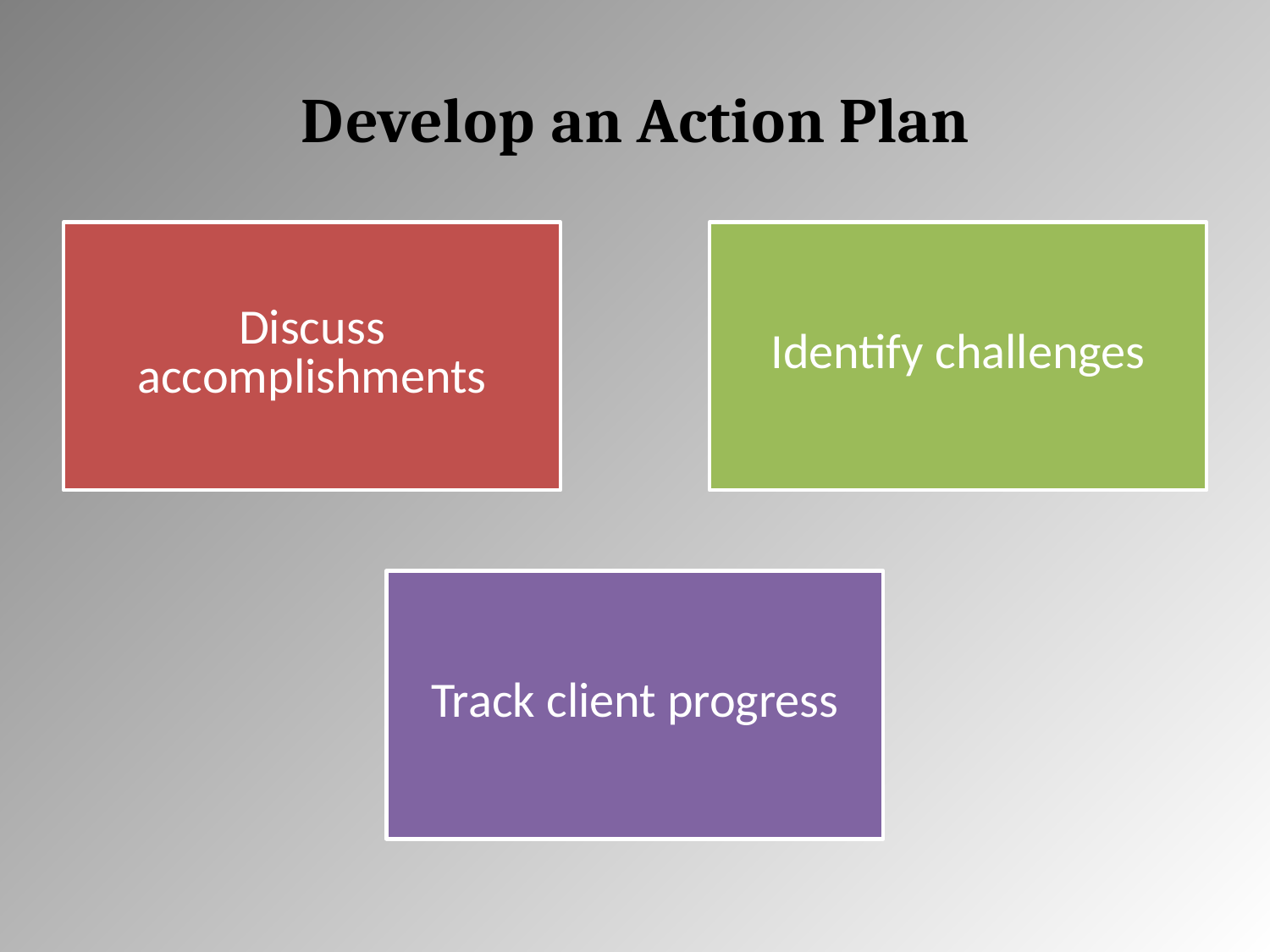

# Develop an Action Plan
Discuss accomplishments
Identify challenges
Track client progress